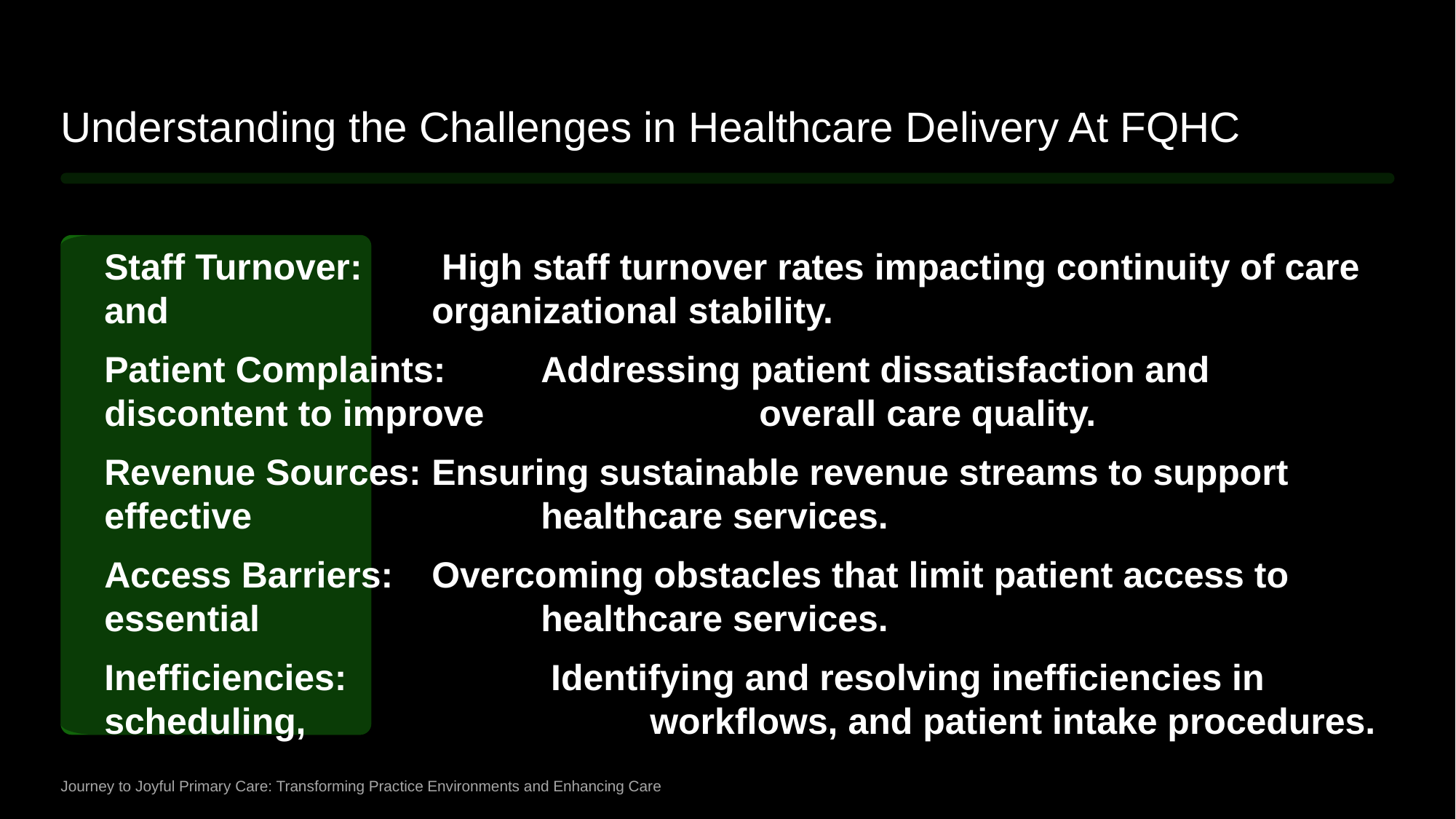

Understanding the Challenges in Healthcare Delivery At FQHC

Staff Turnover:	 High staff turnover rates impacting continuity of care and 			organizational stability.
Patient Complaints: 	Addressing patient dissatisfaction and discontent to improve 			overall care quality.
Revenue Sources:	Ensuring sustainable revenue streams to support effective 			healthcare services.
Access Barriers: 	Overcoming obstacles that limit patient access to essential			healthcare services.
Inefficiencies:		 Identifying and resolving inefficiencies in scheduling, 				workflows, and patient intake procedures.
Journey to Joyful Primary Care: Transforming Practice Environments and Enhancing Care